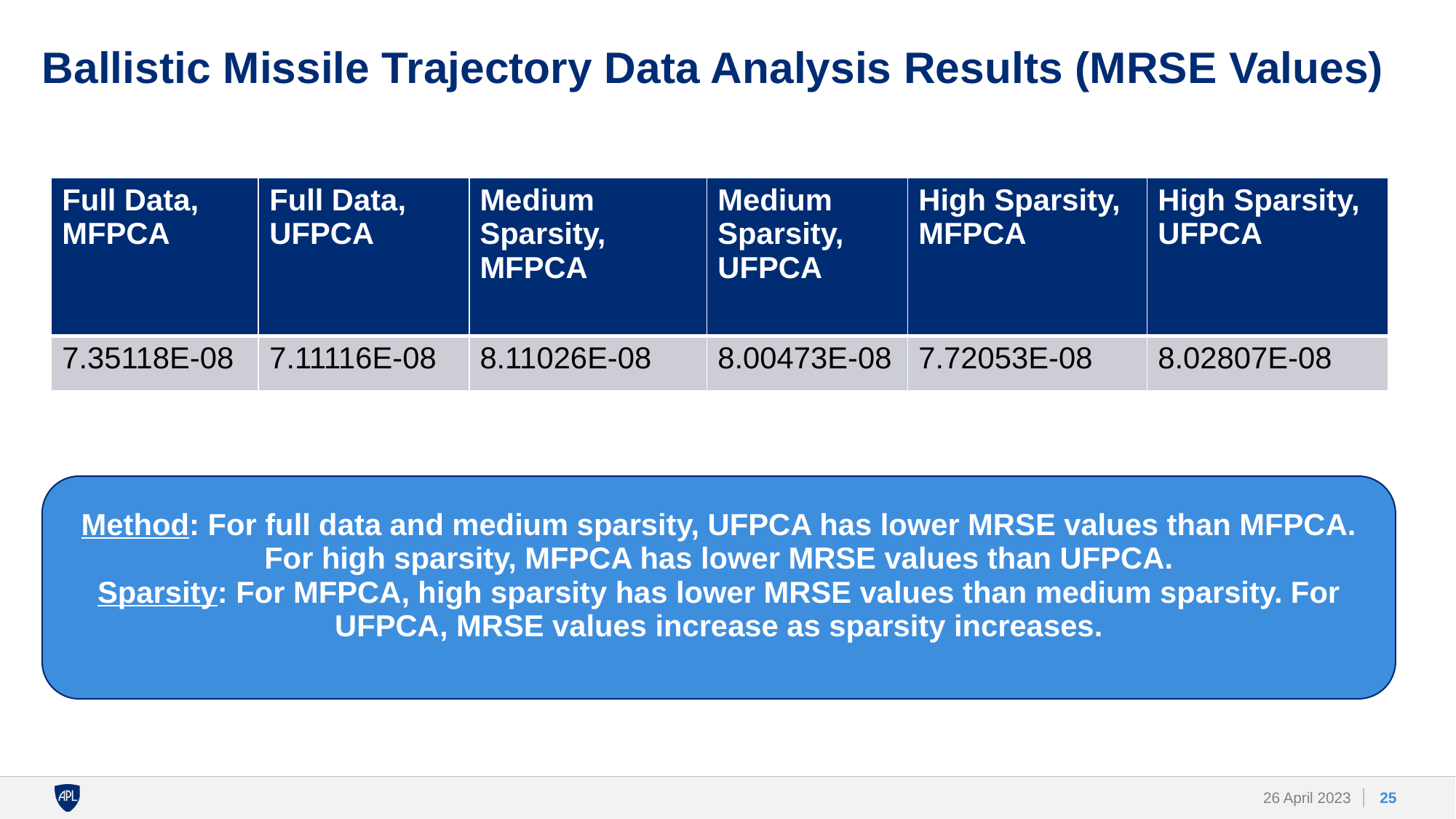

# Ballistic Missile Trajectory Data Analysis Results (MRSE Values)
| Full Data, MFPCA | Full Data, UFPCA | Medium Sparsity, MFPCA | Medium Sparsity, UFPCA | High Sparsity, MFPCA | High Sparsity, UFPCA |
| --- | --- | --- | --- | --- | --- |
| 7.35118E-08 | 7.11116E-08 | 8.11026E-08 | 8.00473E-08 | 7.72053E-08 | 8.02807E-08 |
Method: For full data and medium sparsity, UFPCA has lower MRSE values than MFPCA. For high sparsity, MFPCA has lower MRSE values than UFPCA.
Sparsity: For MFPCA, high sparsity has lower MRSE values than medium sparsity. For UFPCA, MRSE values increase as sparsity increases.

25

26 April 2023